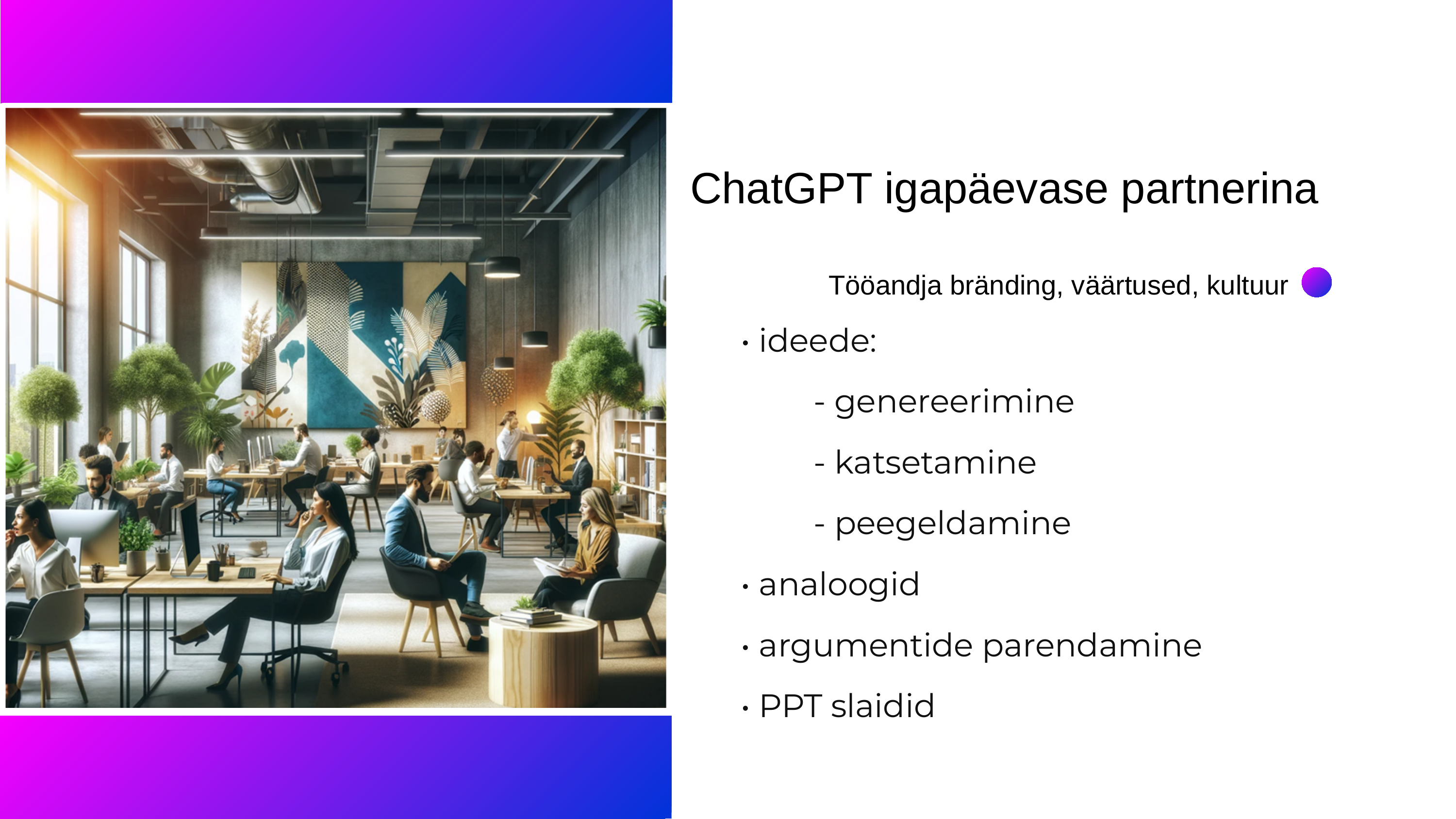

ChatGPT igapäevase partnerina
Tööandja bränding, väärtused, kultuur

• ideede:
	- genereerimine
	- katsetamine
	- peegeldamine
• analoogid
• argumentide parendamine
• PPT slaidid